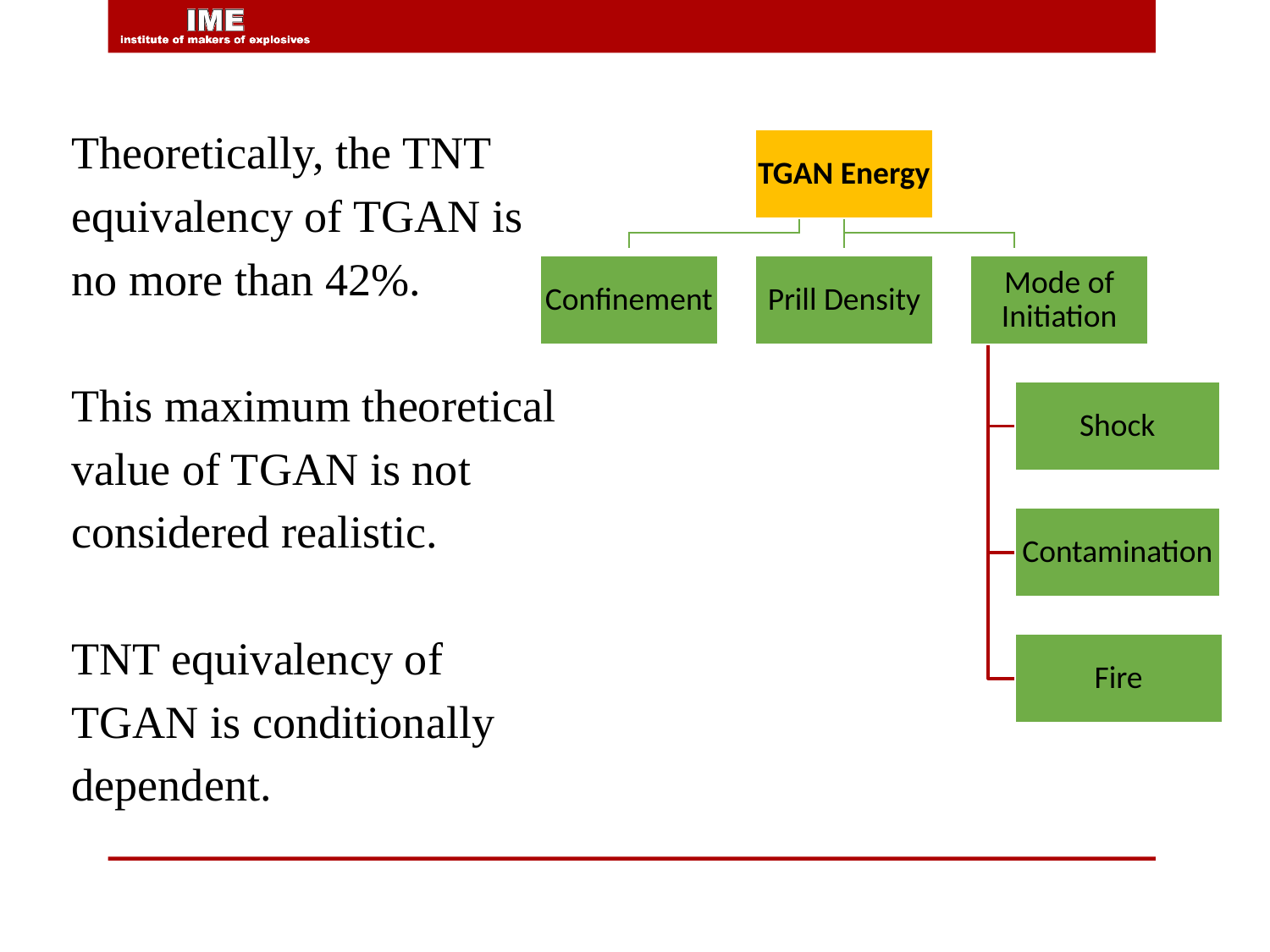

Theoretically, the TNT equivalency of TGAN is no more than 42%.

This maximum theoretical value of TGAN is not considered realistic.

TNT equivalency of TGAN is conditionally dependent.
TGAN Energy
Confinement
Prill Density
Mode of Initiation
Shock
Contamination
Fire